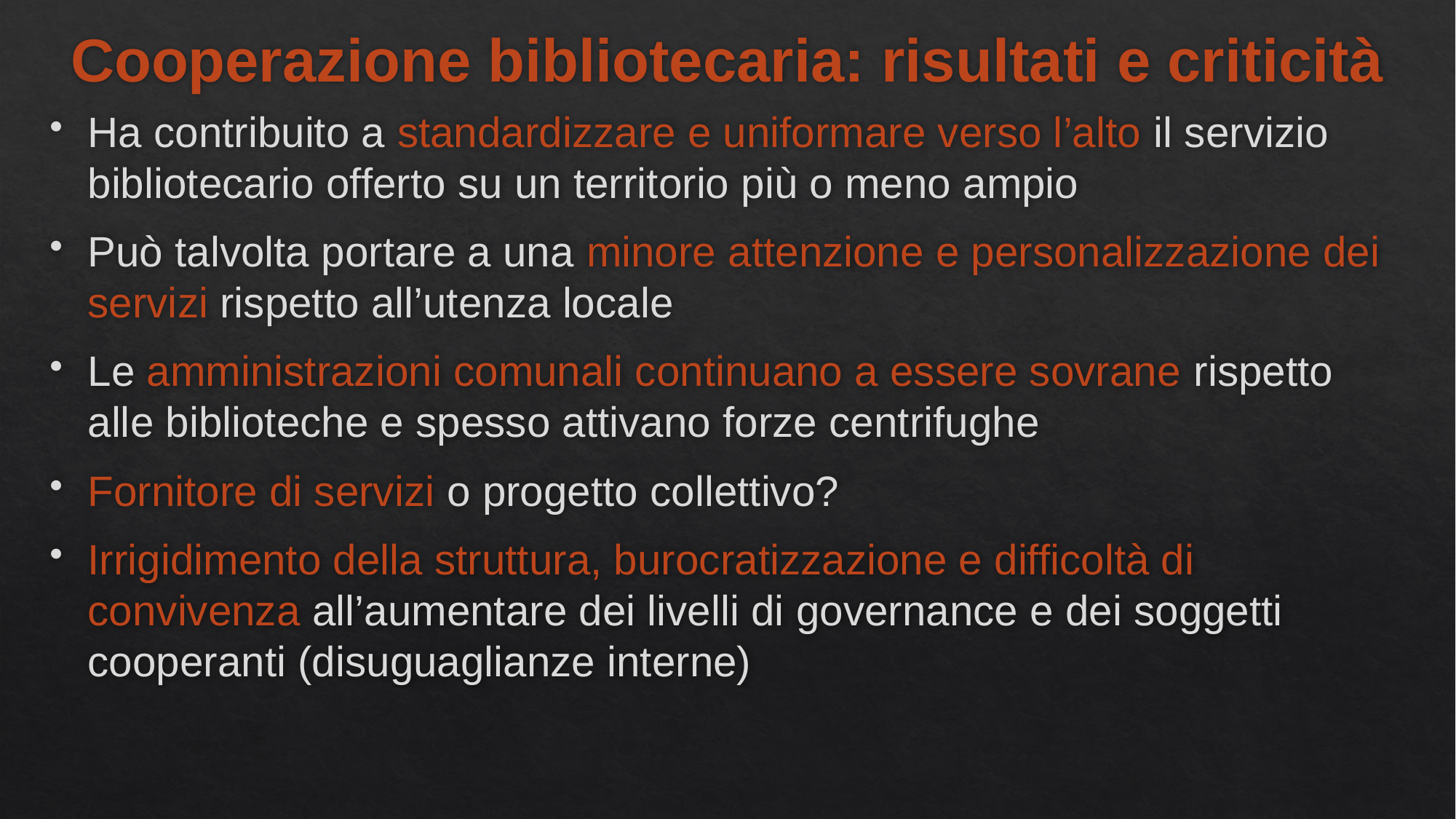

# Cooperazione bibliotecaria: risultati e criticità
Ha contribuito a standardizzare e uniformare verso l’alto il servizio bibliotecario offerto su un territorio più o meno ampio
Può talvolta portare a una minore attenzione e personalizzazione dei servizi rispetto all’utenza locale
Le amministrazioni comunali continuano a essere sovrane rispetto alle biblioteche e spesso attivano forze centrifughe
Fornitore di servizi o progetto collettivo?
Irrigidimento della struttura, burocratizzazione e difficoltà di convivenza all’aumentare dei livelli di governance e dei soggetti cooperanti (disuguaglianze interne)